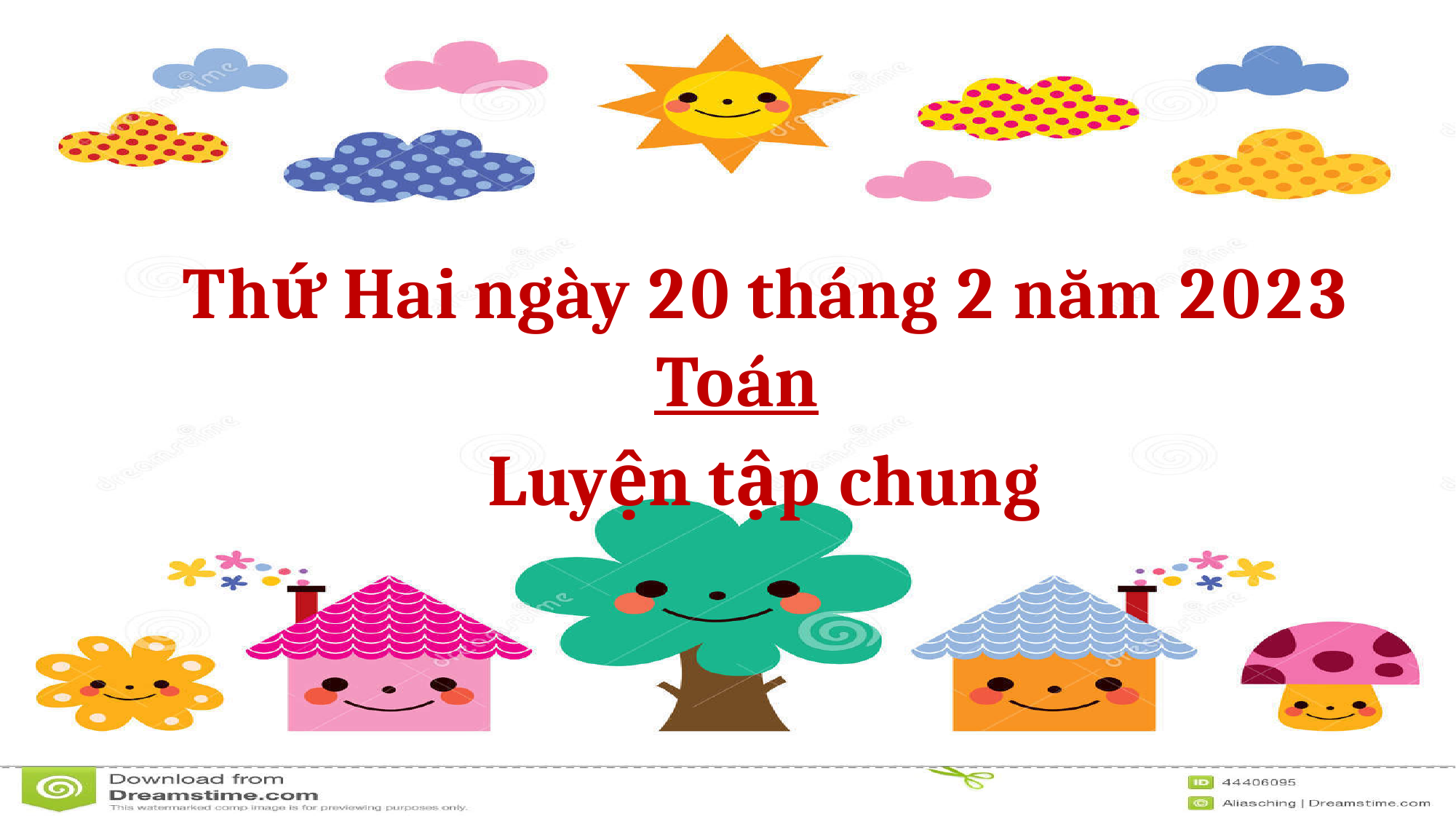

Thứ Hai ngày 20 tháng 2 năm 2023
Toán
Luyện tập chung